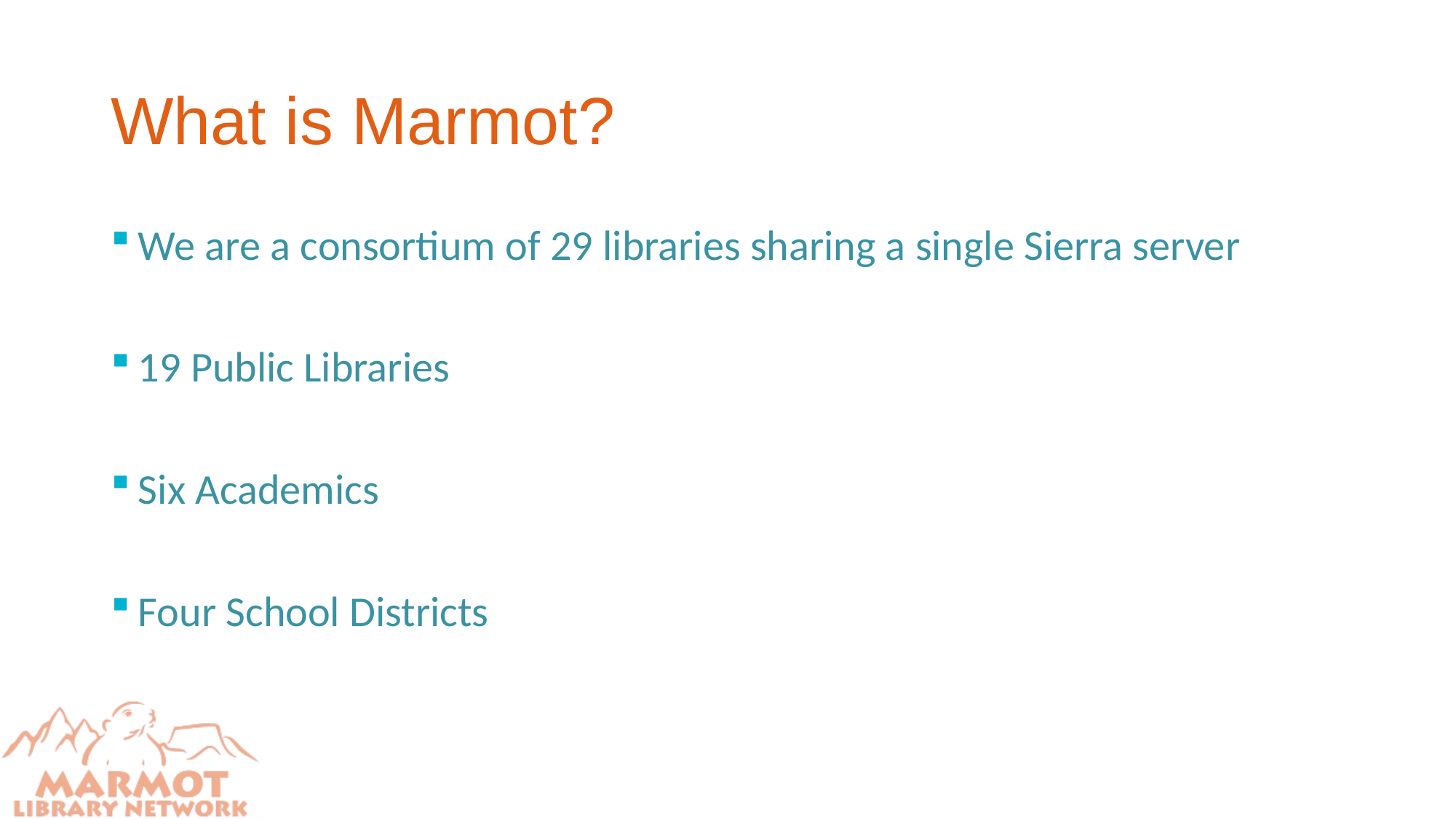

# What is Marmot?
We are a consortium of 29 libraries sharing a single Sierra server

19 Public Libraries

Six Academics

Four School Districts